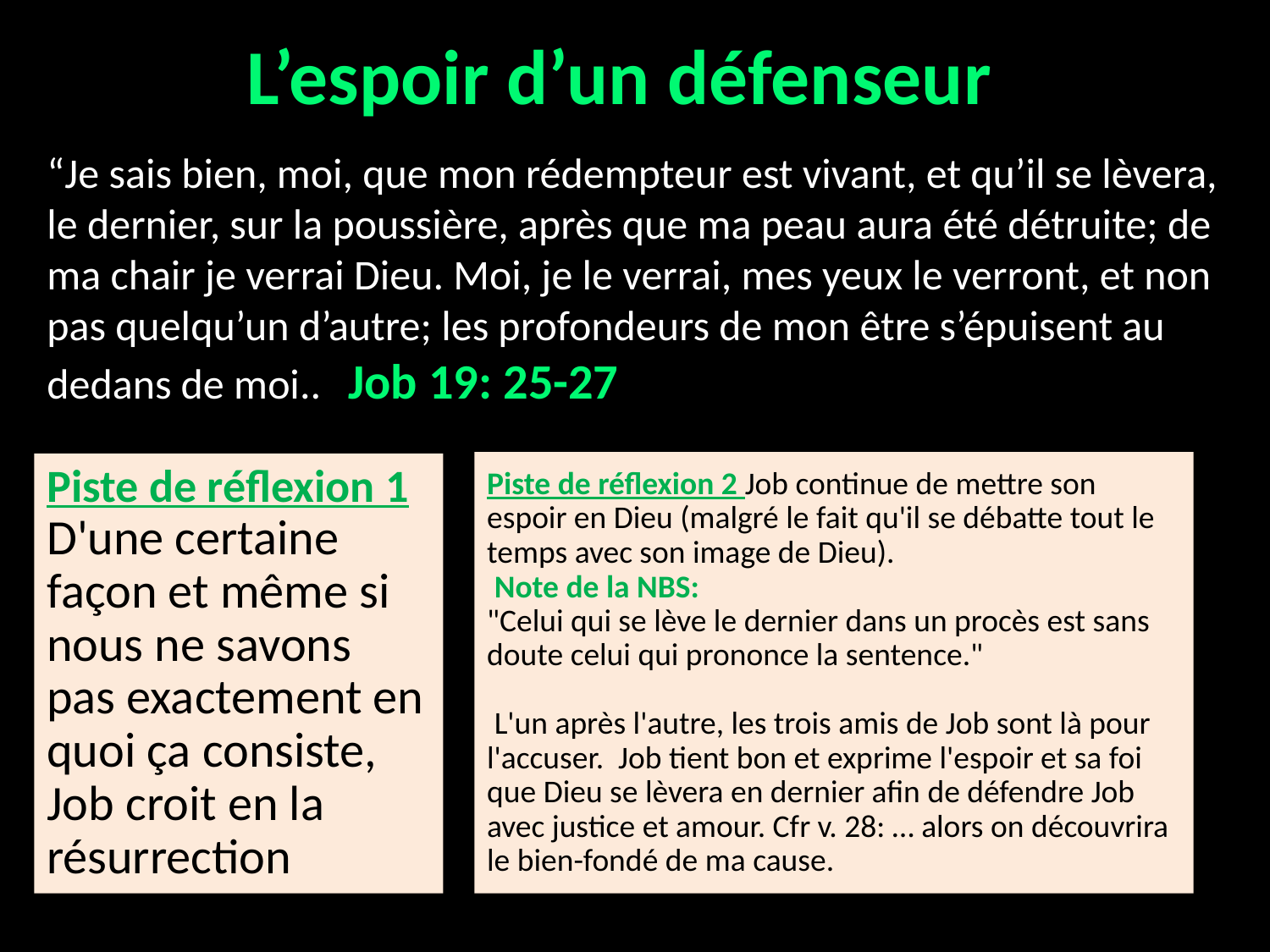

L’espoir d’un défenseur
# “Je sais bien, moi, que mon rédempteur est vivant, et qu’il se lèvera, le dernier, sur la poussière, après que ma peau aura été détruite; de ma chair je verrai Dieu. Moi, je le verrai, mes yeux le verront, et non pas quelqu’un d’autre; les profondeurs de mon être s’épuisent au dedans de moi..” Job 19: 25-27
Piste de réflexion 2 Job continue de mettre son espoir en Dieu (malgré le fait qu'il se débatte tout le temps avec son image de Dieu).
 Note de la NBS:
"Celui qui se lève le dernier dans un procès est sans doute celui qui prononce la sentence."

 L'un après l'autre, les trois amis de Job sont là pour l'accuser.  Job tient bon et exprime l'espoir et sa foi que Dieu se lèvera en dernier afin de défendre Job avec justice et amour. Cfr v. 28: … alors on découvrira le bien-fondé de ma cause.
Piste de réflexion 1
D'une certaine façon et même si nous ne savons pas exactement en quoi ça consiste, Job croit en la résurrection